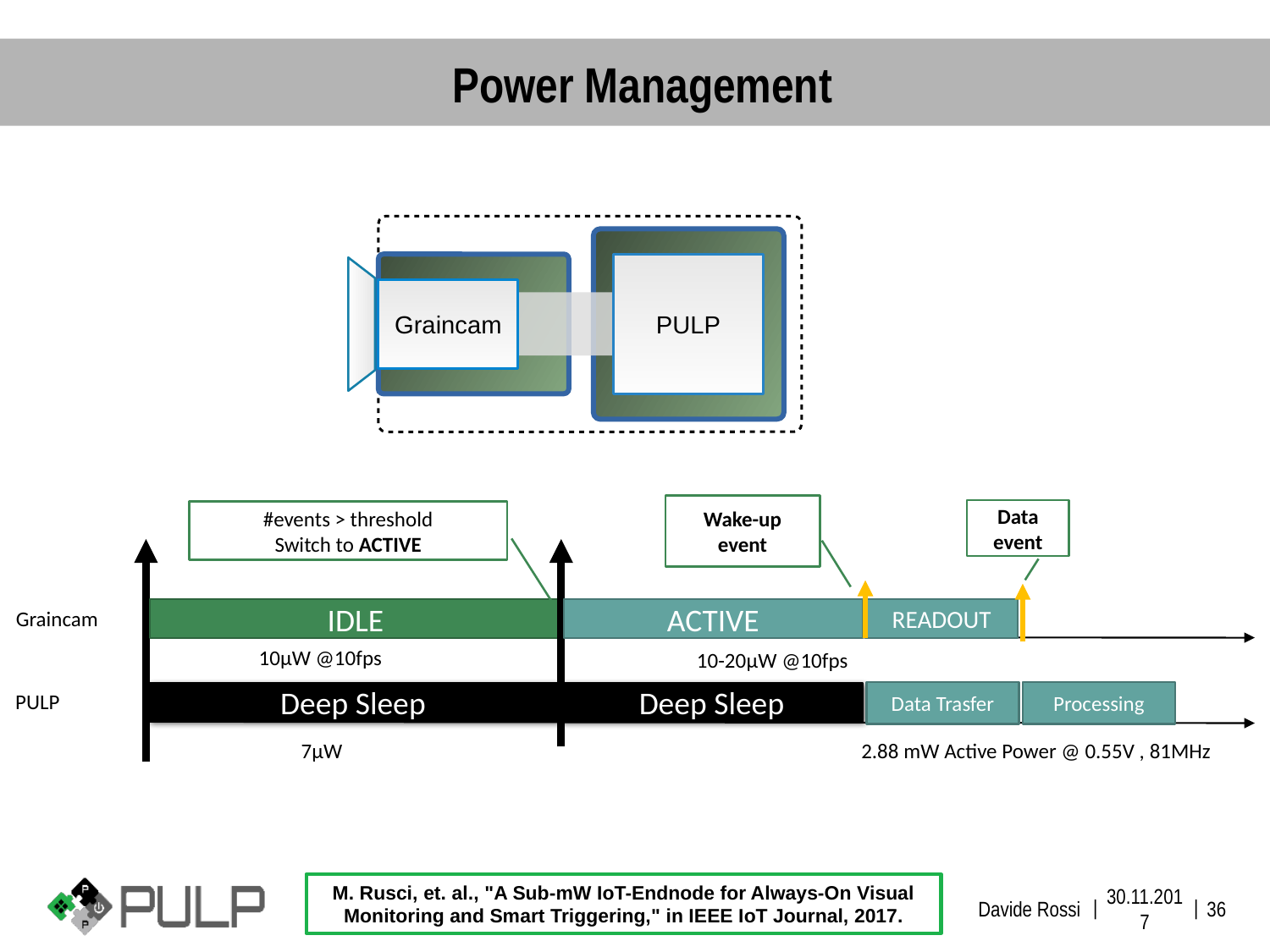

Power Management

PULP
Graincam

Wake-up
event
Data
event
#events > threshold
Switch to ACTIVE
Graincam
IDLE
ACTIVE
READOUT
10μW @10fps
10-20μW @10fps
Data Trasfer
Processing
PULP
Deep Sleep
Deep Sleep
7μW
2.88 mW Active Power @ 0.55V , 81MHz
M. Rusci, et. al., "A Sub-mW IoT-Endnode for Always-On Visual Monitoring and Smart Triggering," in IEEE IoT Journal, 2017.
Davide Rossi
30.11.2017
36